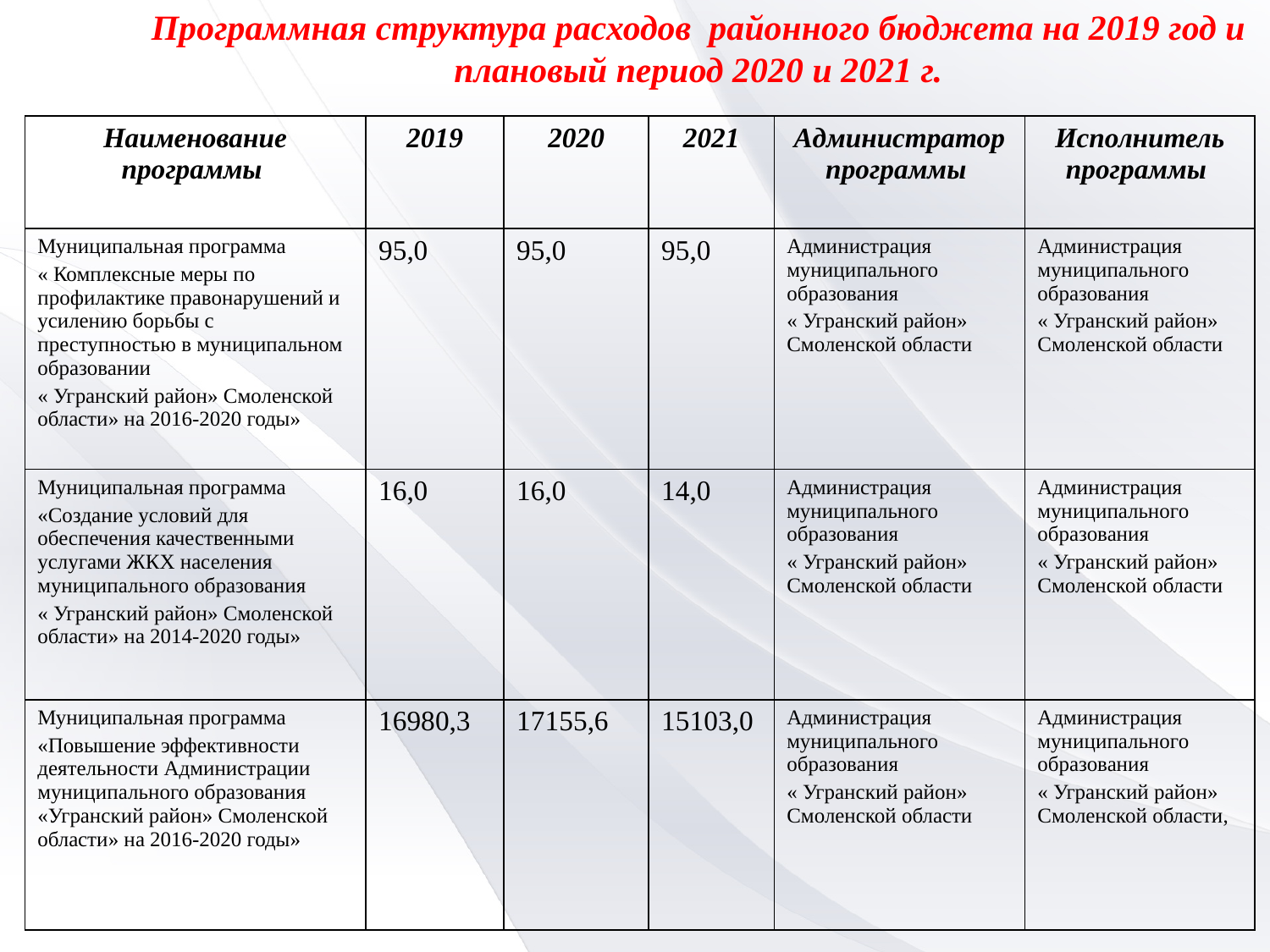

Программная структура расходов  районного бюджета на 2019 год и плановый период 2020 и 2021 г.
| Наименование программы | 2019 | 2020 | 2021 | Администратор программы | Исполнитель программы |
| --- | --- | --- | --- | --- | --- |
| Муниципальная программа « Комплексные меры по профилактике правонарушений и усилению борьбы с преступностью в муниципальном образовании « Угранский район» Смоленской области» на 2016-2020 годы» | 95,0 | 95,0 | 95,0 | Администрация муниципального образования « Угранский район» Смоленской области | Администрация муниципального образования « Угранский район» Смоленской области |
| Муниципальная программа «Создание условий для обеспечения качественными услугами ЖКХ населения муниципального образования « Угранский район» Смоленской области» на 2014-2020 годы» | 16,0 | 16,0 | 14,0 | Администрация муниципального образования « Угранский район» Смоленской области | Администрация муниципального образования « Угранский район» Смоленской области |
| Муниципальная программа «Повышение эффективности деятельности Администрации муниципального образования «Угранский район» Смоленской области» на 2016-2020 годы» | 16980,3 | 17155,6 | 15103,0 | Администрация муниципального образования « Угранский район» Смоленской области | Администрация муниципального образования « Угранский район» Смоленской области, |